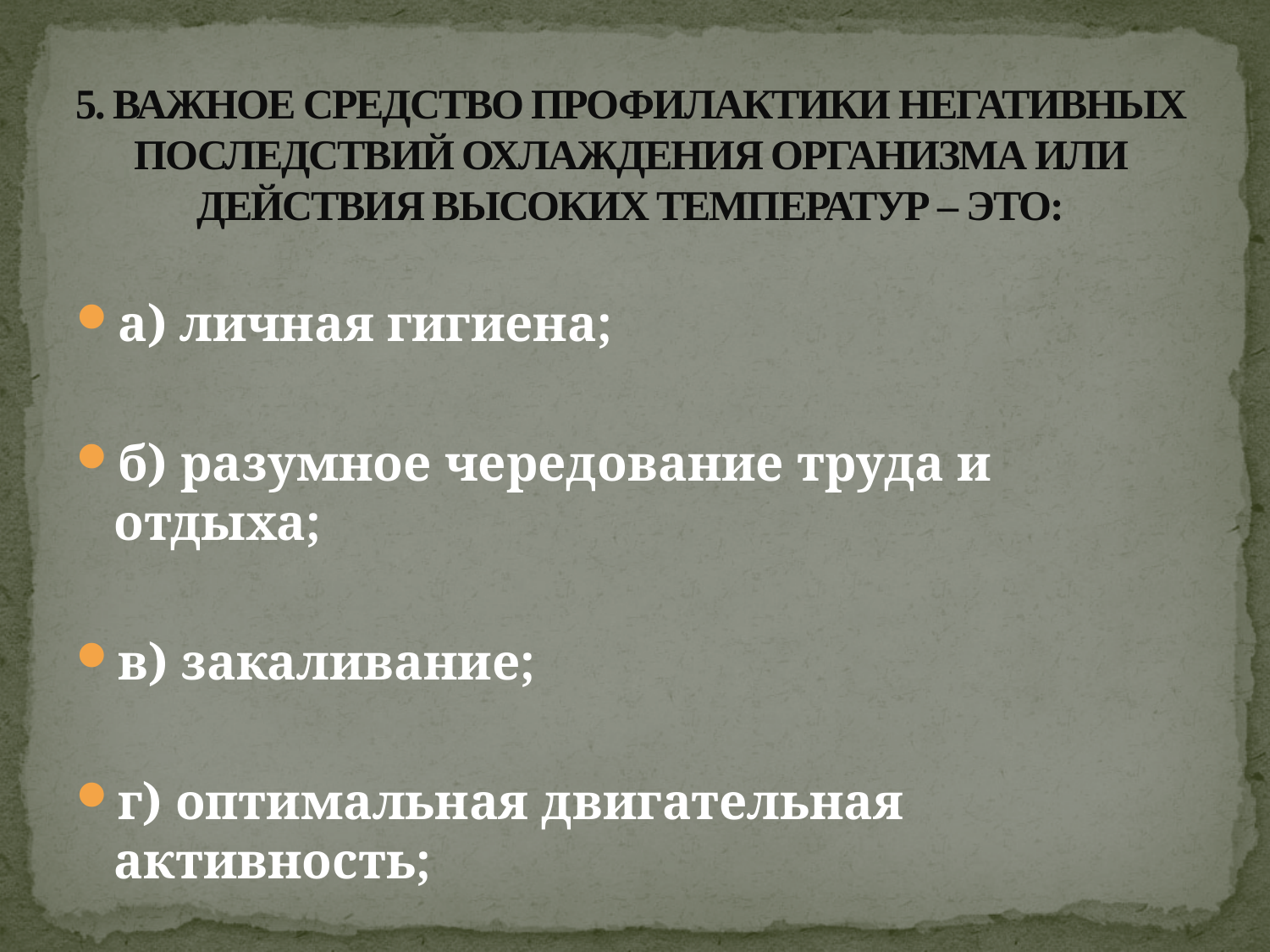

# 5. ВАЖНОЕ СРЕДСТВО ПРОФИЛАКТИКИ НЕГАТИВНЫХ ПОСЛЕДСТВИЙ ОХЛАЖДЕНИЯ ОРГАНИЗМА ИЛИ ДЕЙСТВИЯ ВЫСОКИХ ТЕМПЕРАТУР – ЭТО:
а) личная гигиена;

б) разумное чередование труда и отдыха;

в) закаливание;

г) оптимальная двигательная активность;

д) психогигиена